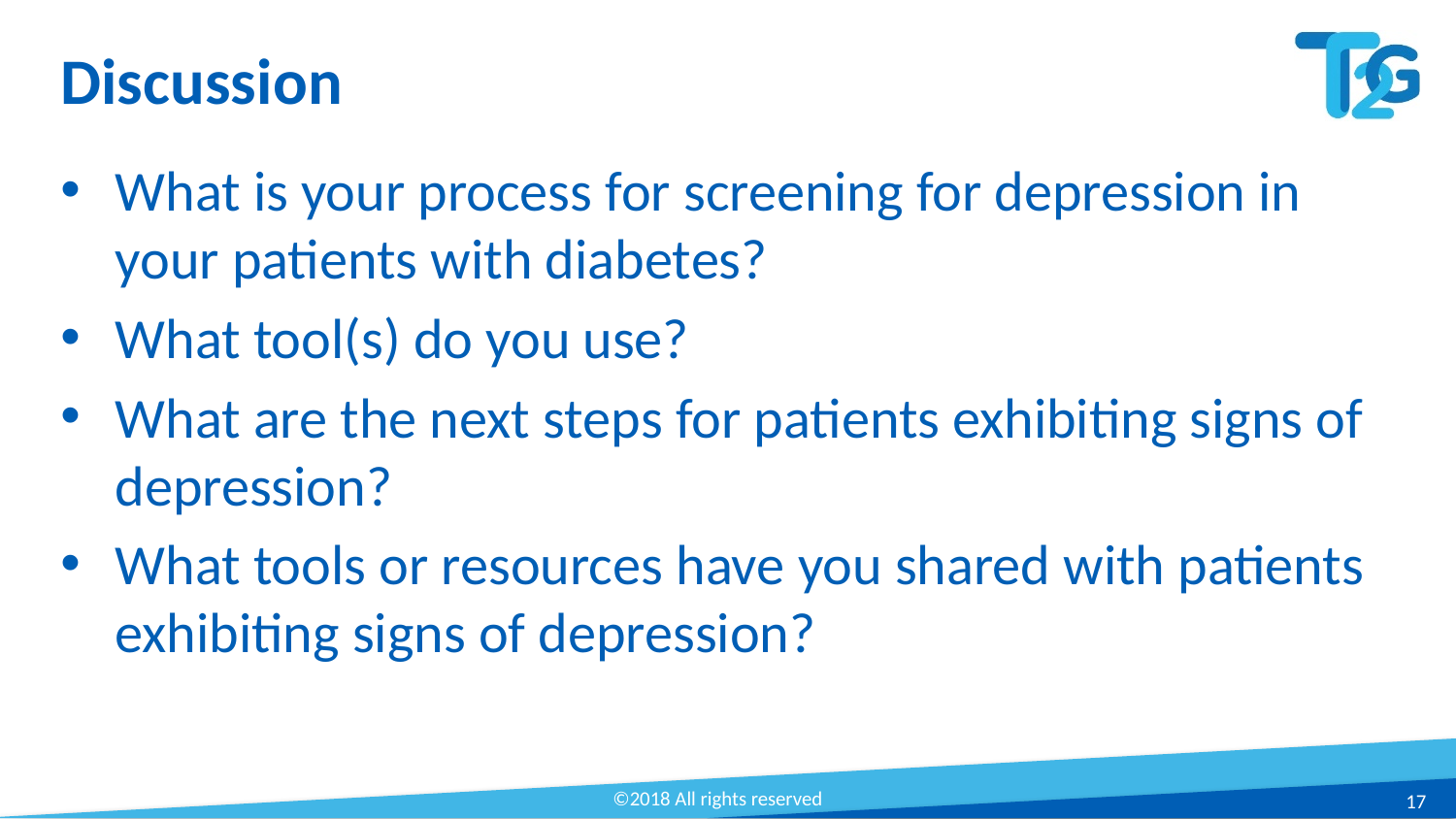

# Discussion
What is your process for screening for depression in your patients with diabetes?
What tool(s) do you use?
What are the next steps for patients exhibiting signs of depression?
What tools or resources have you shared with patients exhibiting signs of depression?